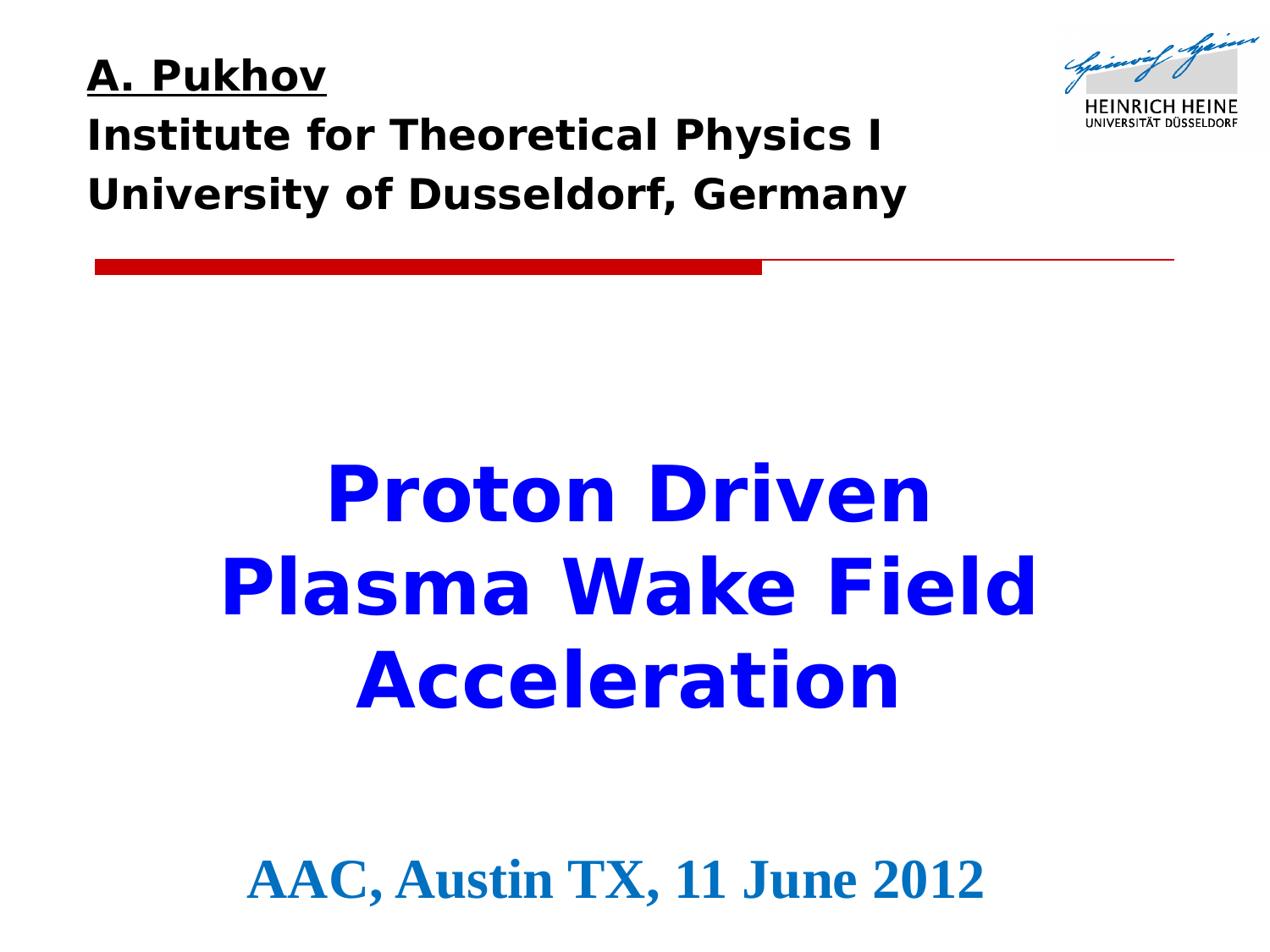

A. Pukhov
Institute for Theoretical Physics I
University of Dusseldorf, Germany
Proton Driven
Plasma Wake Field Acceleration
AAC, Austin TX, 11 June 2012